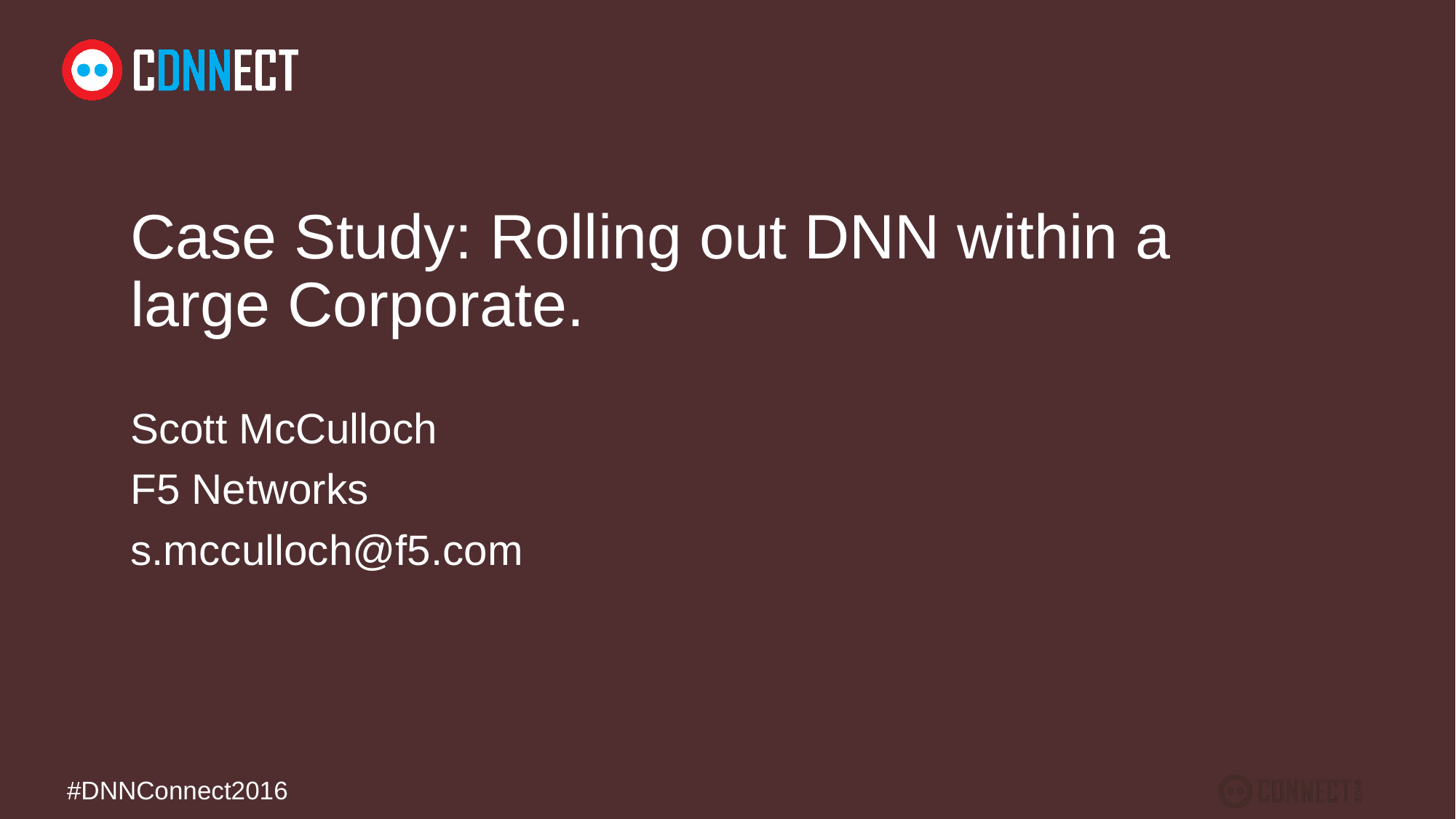

# Case Study: Rolling out DNN within a large Corporate.
Scott McCulloch
F5 Networks
s.mcculloch@f5.com